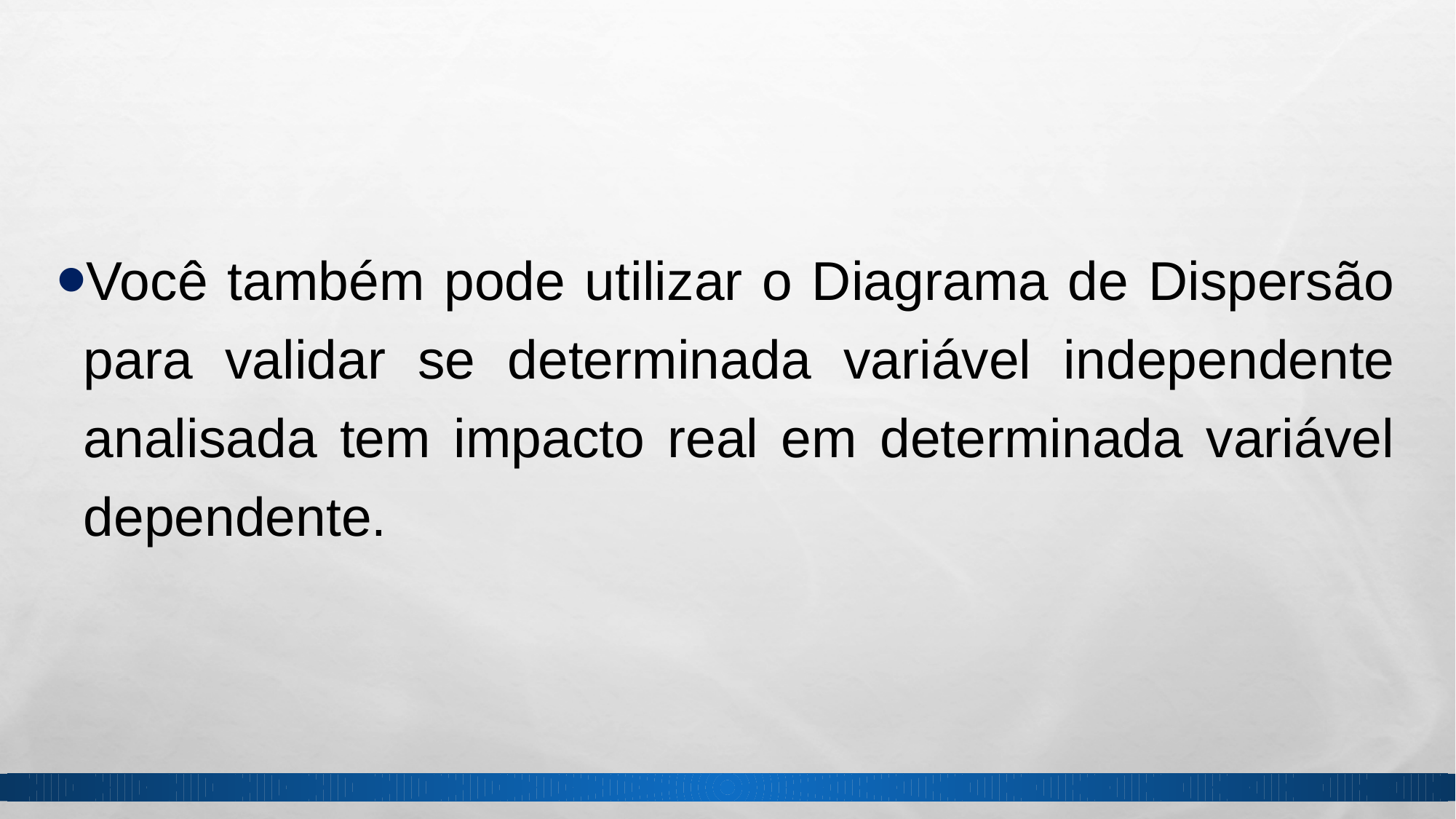

Você também pode utilizar o Diagrama de Dispersão para validar se determinada variável independente analisada tem impacto real em determinada variável dependente.